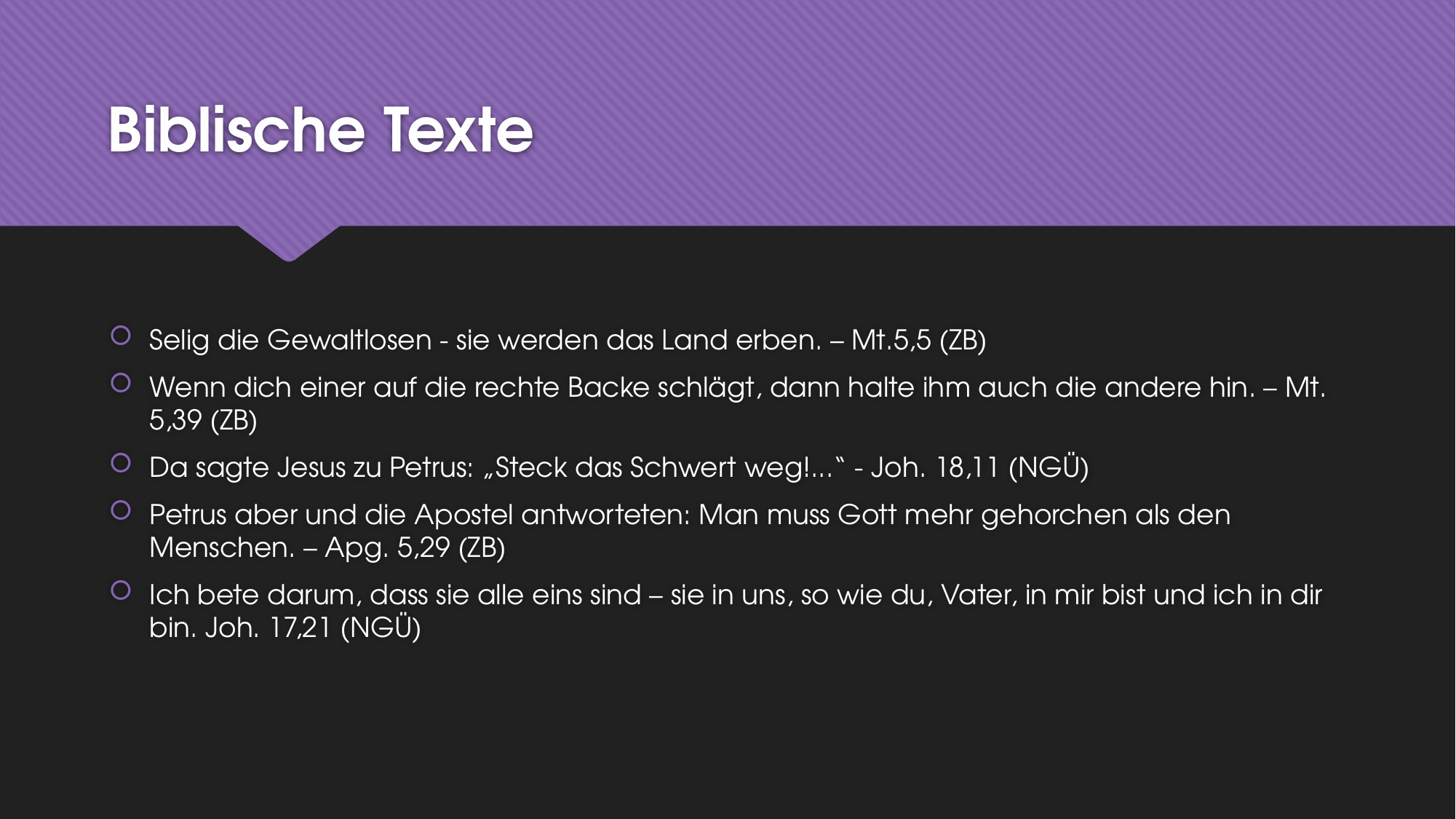

# Biblische Texte
Selig die Gewaltlosen - sie werden das Land erben. – Mt.5,5 (ZB)
Wenn dich einer auf die rechte Backe schlägt, dann halte ihm auch die andere hin. – Mt. 5,39 (ZB)
Da sagte Jesus zu Petrus: „Steck das Schwert weg!...“ - Joh. 18,11 (NGÜ)
Petrus aber und die Apostel antworteten: Man muss Gott mehr gehorchen als den Menschen. – Apg. 5,29 (ZB)
Ich bete darum, dass sie alle eins sind – sie in uns, so wie du, Vater, in mir bist und ich in dir bin. Joh. 17,21 (NGÜ)